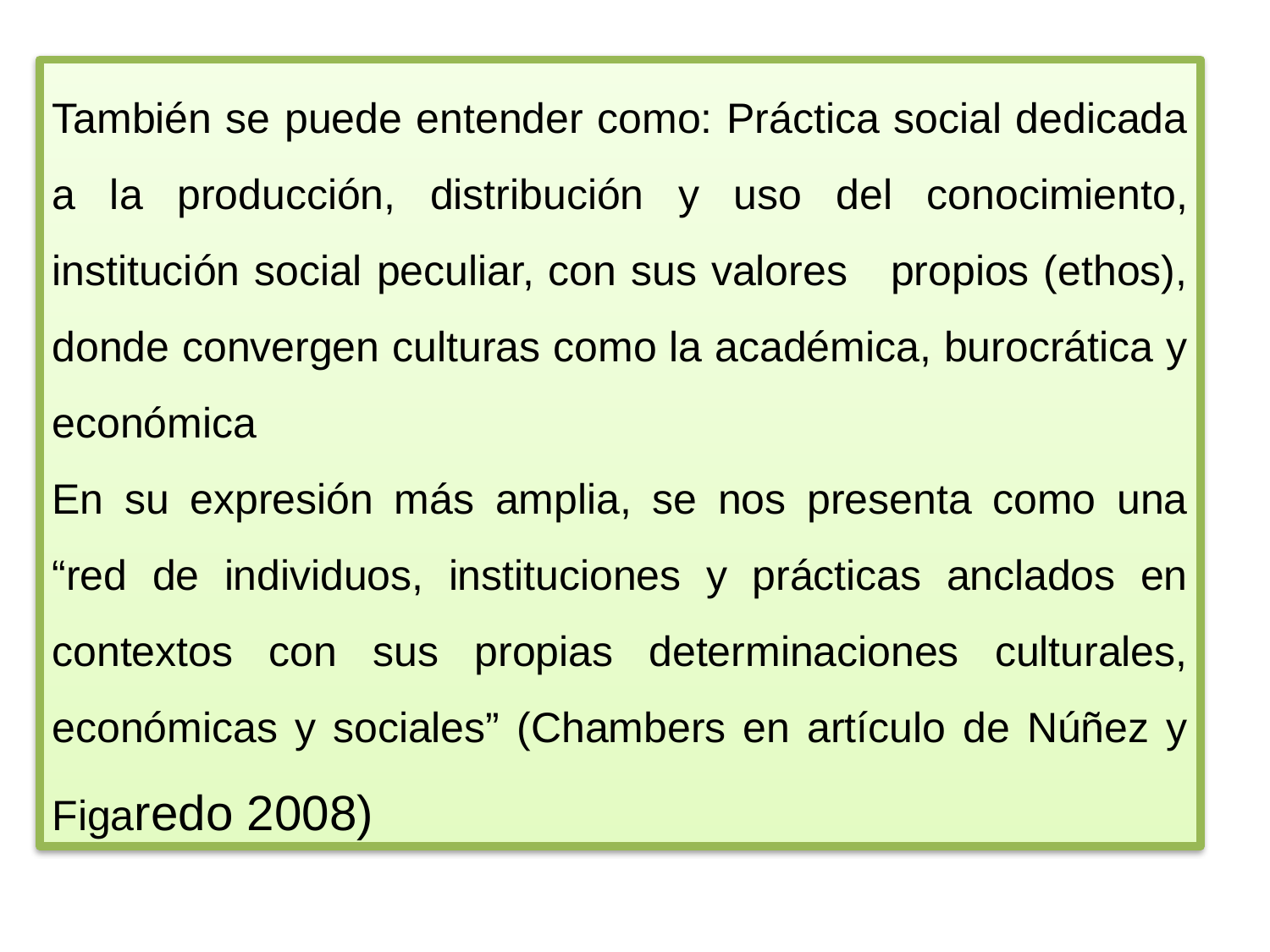

También se puede entender como: Práctica social dedicada a la producción, distribución y uso del conocimiento, institución social peculiar, con sus valores   propios (ethos), donde convergen culturas como la académica, burocrática y económica
En su expresión más amplia, se nos presenta como una “red de individuos, instituciones y prácticas anclados en contextos con sus propias determinaciones culturales, económicas y sociales” (Chambers en artículo de Núñez y Figaredo 2008)